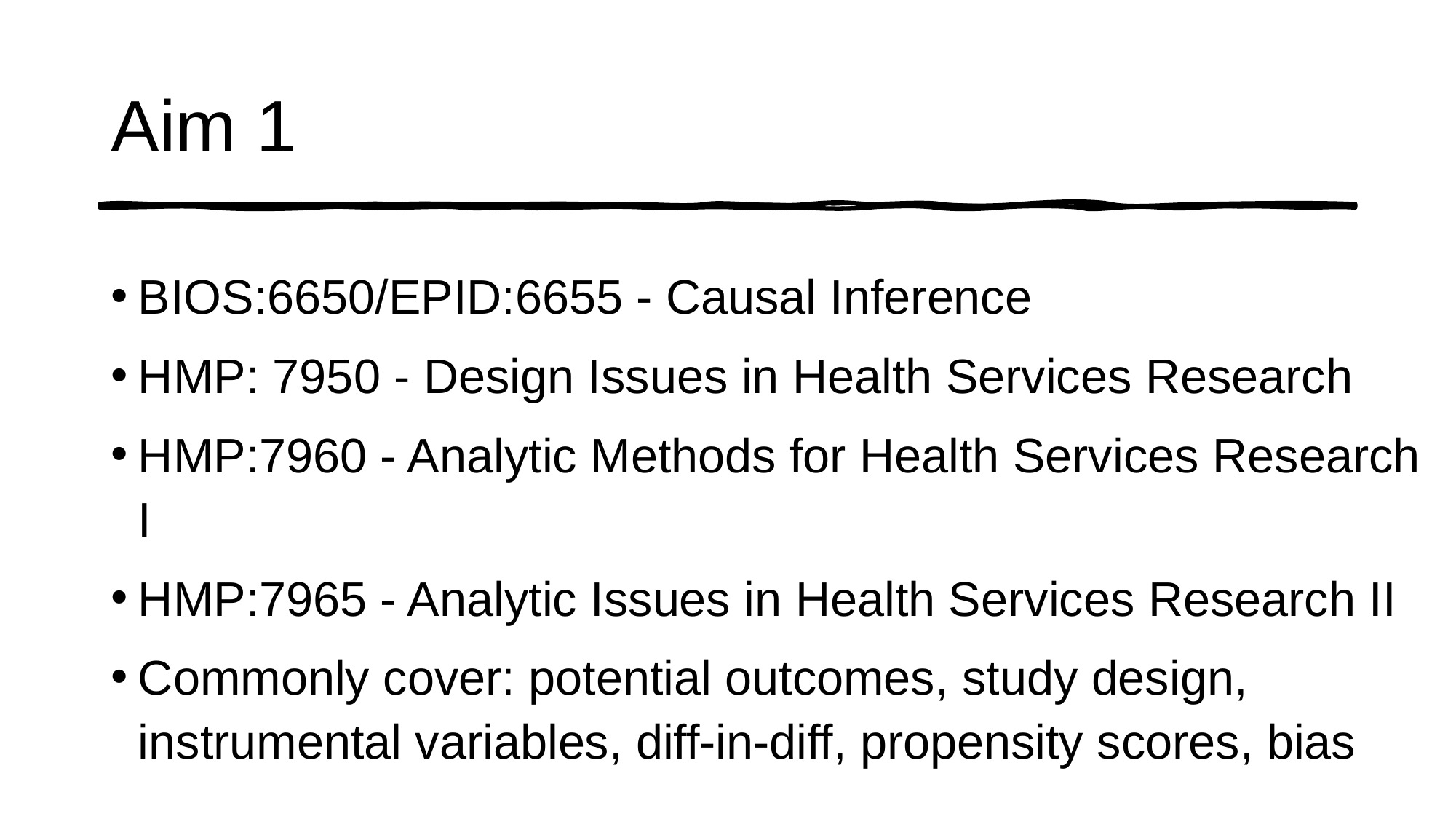

# Aim 1
BIOS:6650/EPID:6655 - Causal Inference
HMP: 7950 - Design Issues in Health Services Research
HMP:7960 - Analytic Methods for Health Services Research I
HMP:7965 - Analytic Issues in Health Services Research II
Commonly cover: potential outcomes, study design, instrumental variables, diff-in-diff, propensity scores, bias